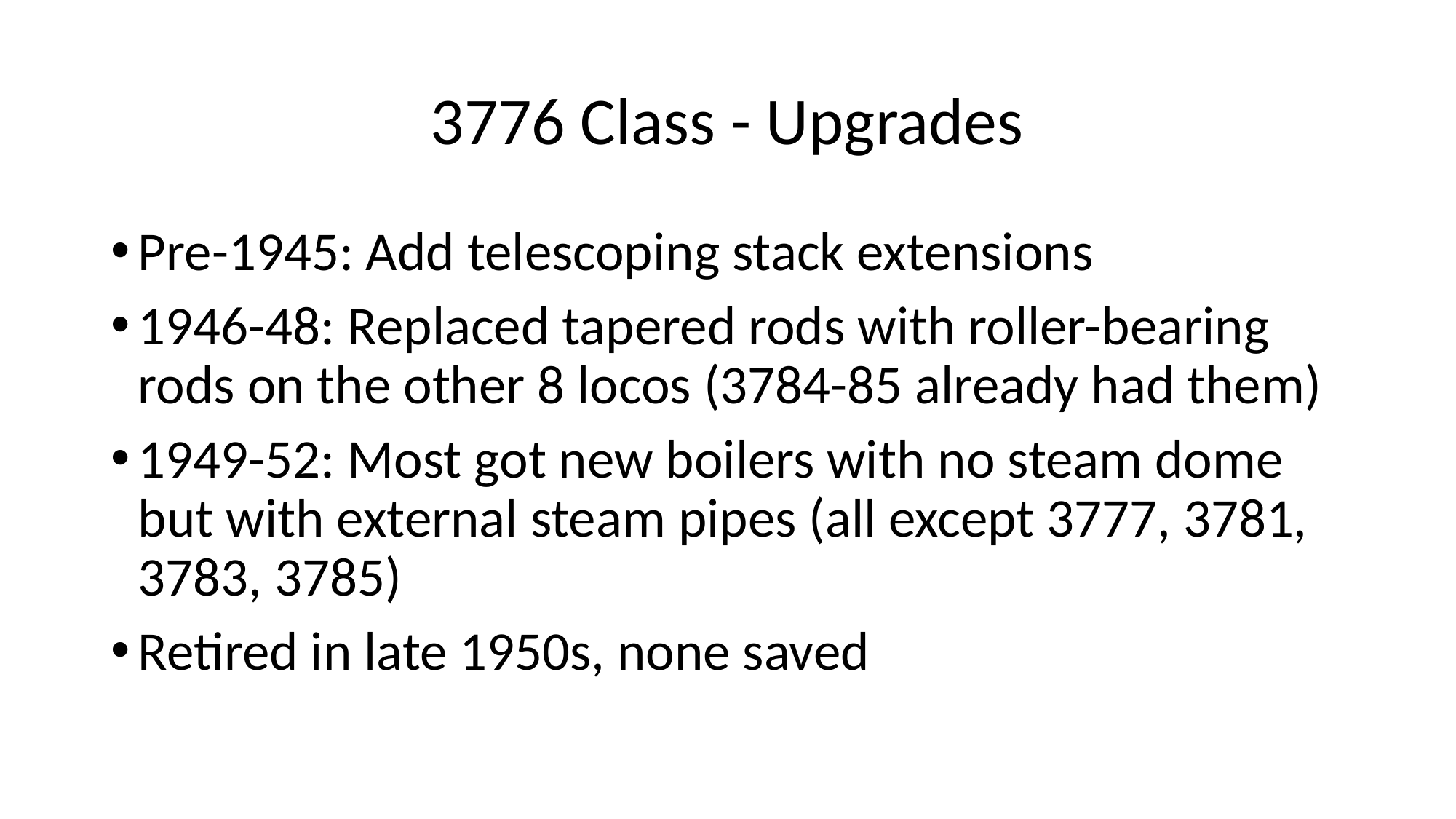

# 3776 Class - Upgrades
Pre-1945: Add telescoping stack extensions
1946-48: Replaced tapered rods with roller-bearing rods on the other 8 locos (3784-85 already had them)
1949-52: Most got new boilers with no steam dome but with external steam pipes (all except 3777, 3781, 3783, 3785)
Retired in late 1950s, none saved